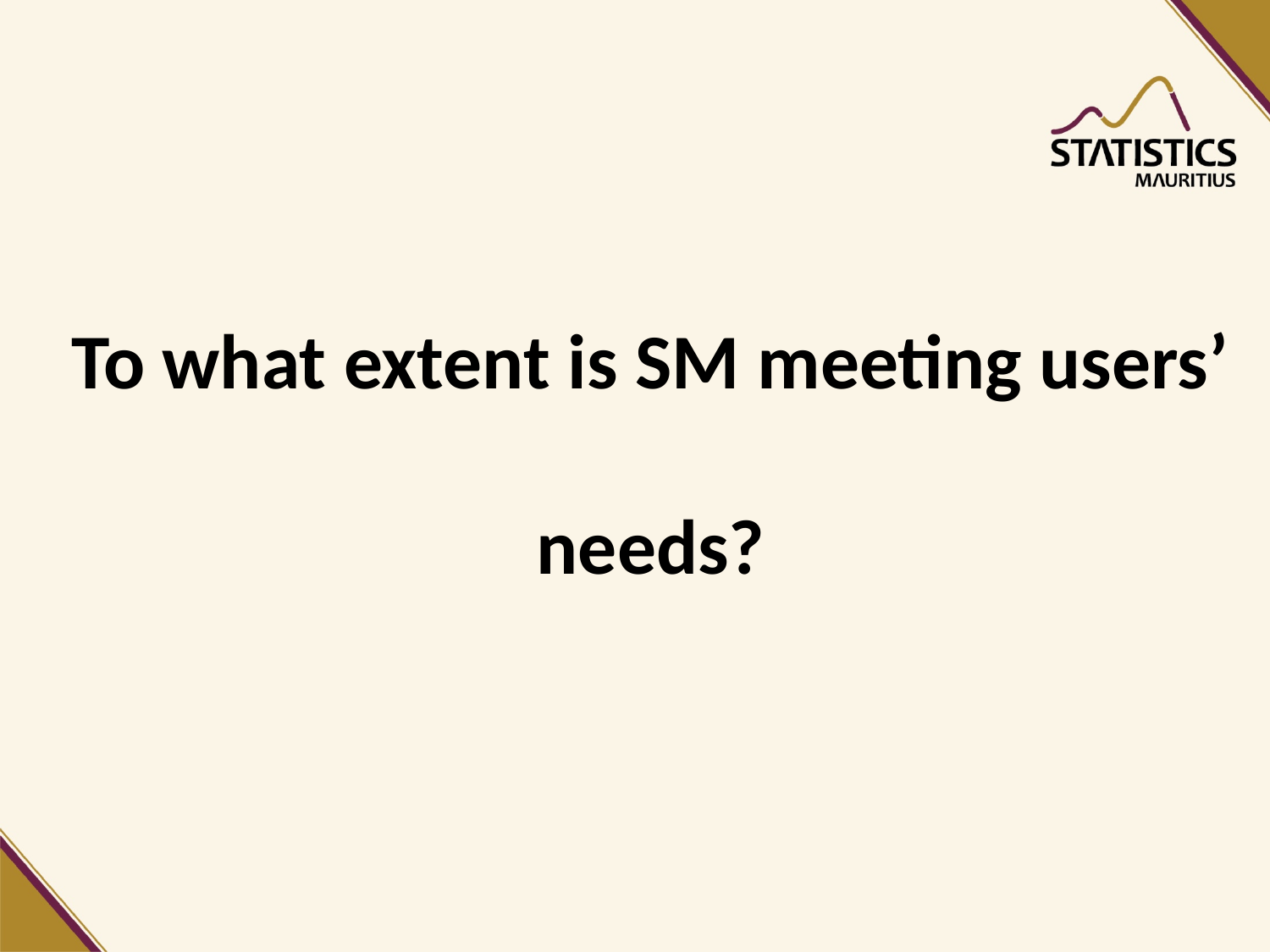

# To what extent is SM meeting users’ needs?